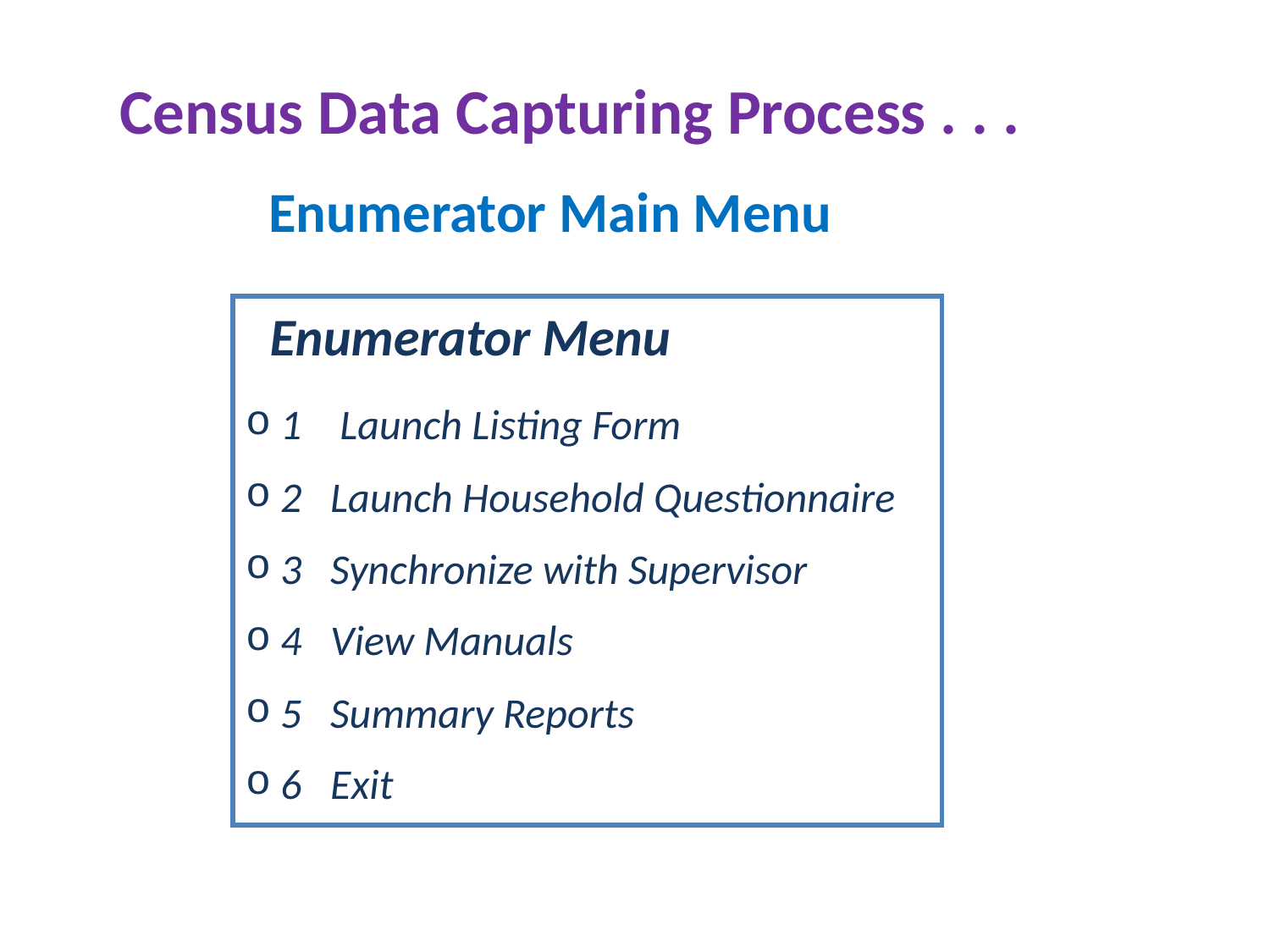

# Census Data Capturing Process . . .
                Enumerator Main Menu

  Enumerator Menu
 1    Launch Listing Form
 2   Launch Household Questionnaire
 3   Synchronize with Supervisor
 4   View Manuals
 5   Summary Reports
 6   Exit